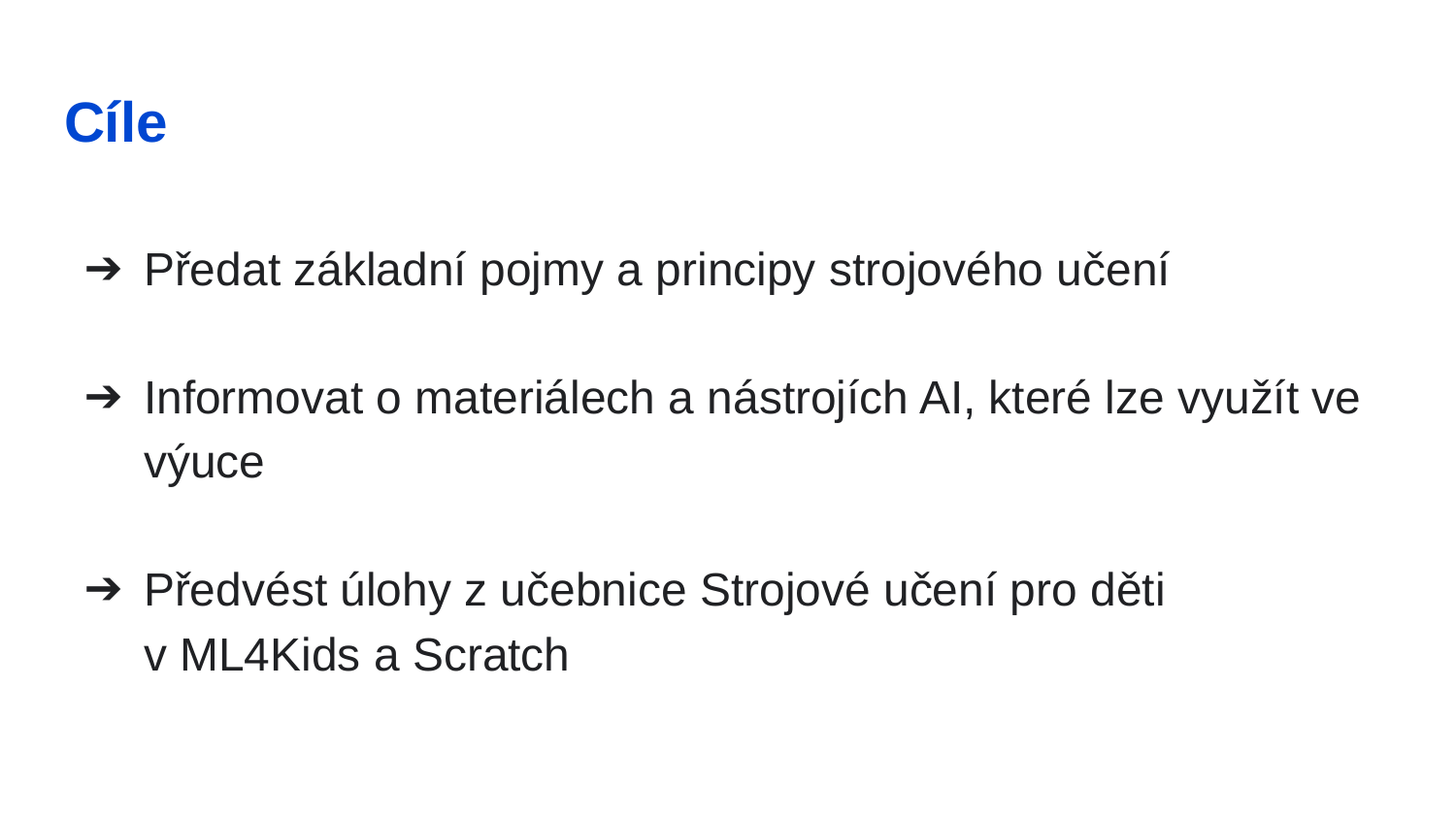

Cíle
Předat základní pojmy a principy strojového učení

Informovat o materiálech a nástrojích AI, které lze využít ve výuce

Předvést úlohy z učebnice Strojové učení pro děti
v ML4Kids a Scratch